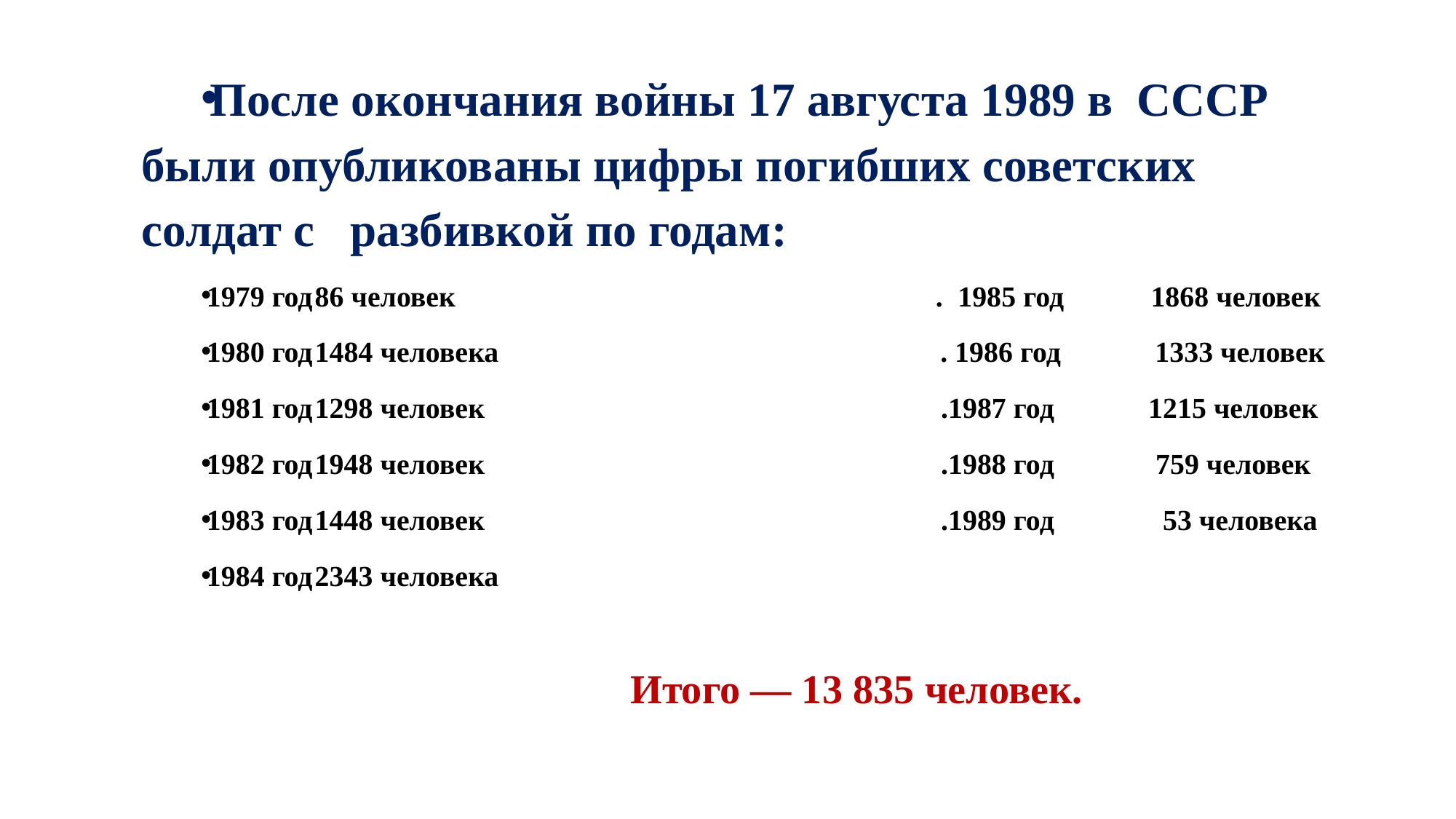

После окончания войны 17 августа 1989 в  СССР были опубликованы цифры погибших советских солдат с   разбивкой по годам:
1979 год	86 человек                                                                  .  1985 год            1868 человек
1980 год	1484 человека                                                             . 1986 год             1333 человек
1981 год	1298 человек                                                               .1987 год             1215 человек
1982 год	1948 человек                                                               .1988 год              759 человек
1983 год	1448 человек                                                               .1989 год               53 человека
1984 год	2343 человека

                                                Итого — 13 835 человек.